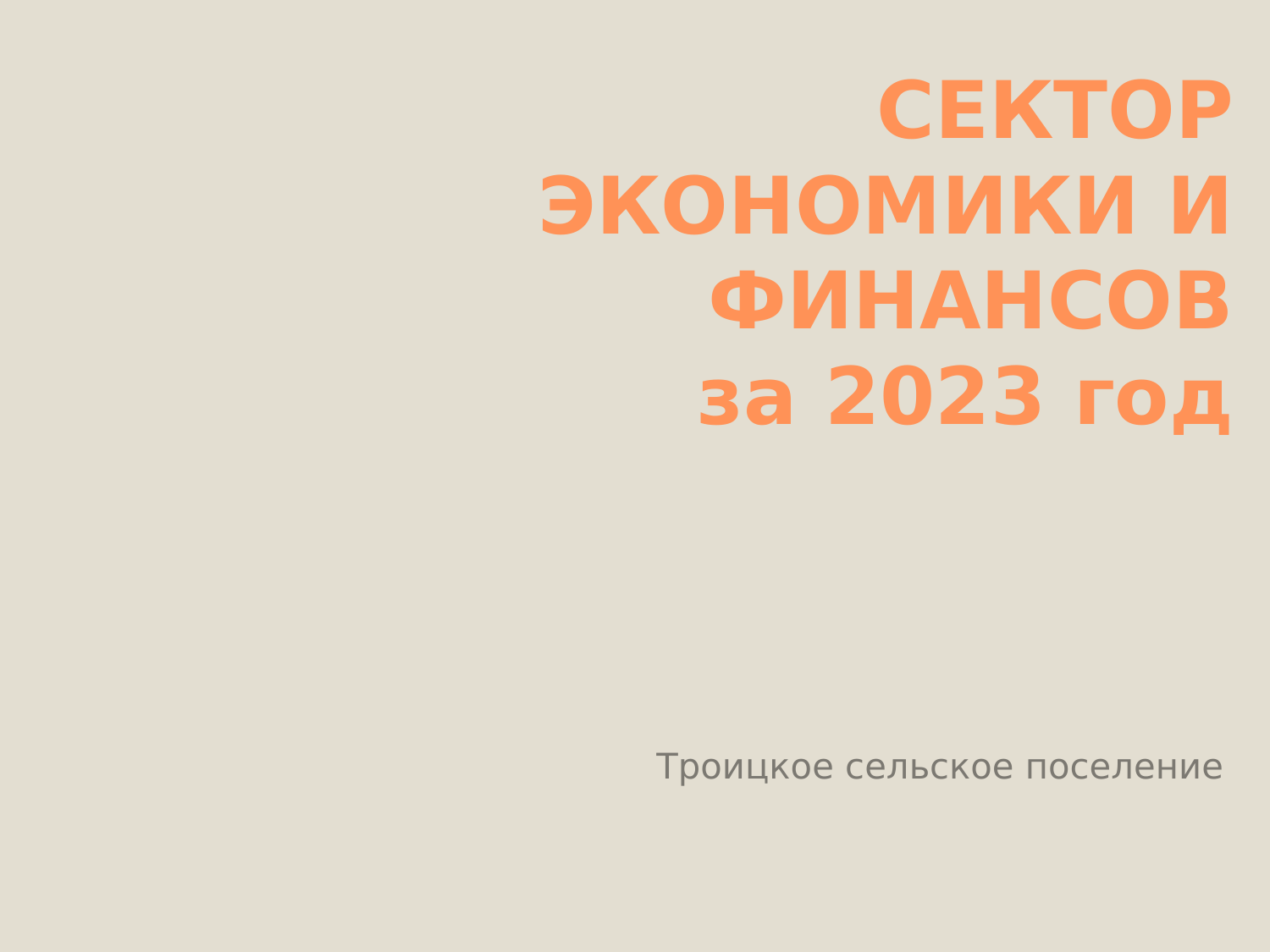

# СЕКТОР ЭКОНОМИКИ И ФИНАНСОВ за 2023 год
Троицкое сельское поселение